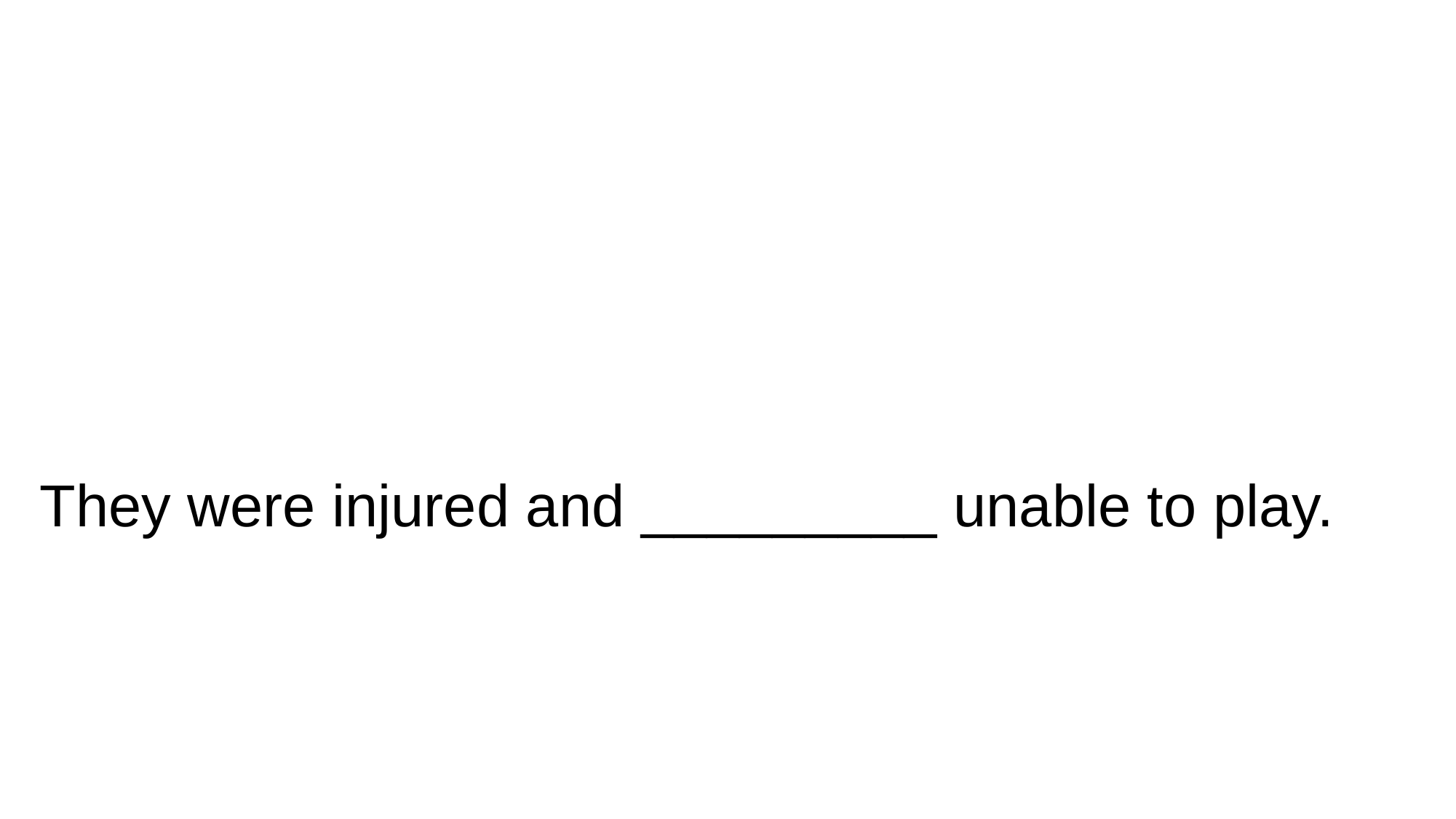

# They were injured and _________ unable to play.